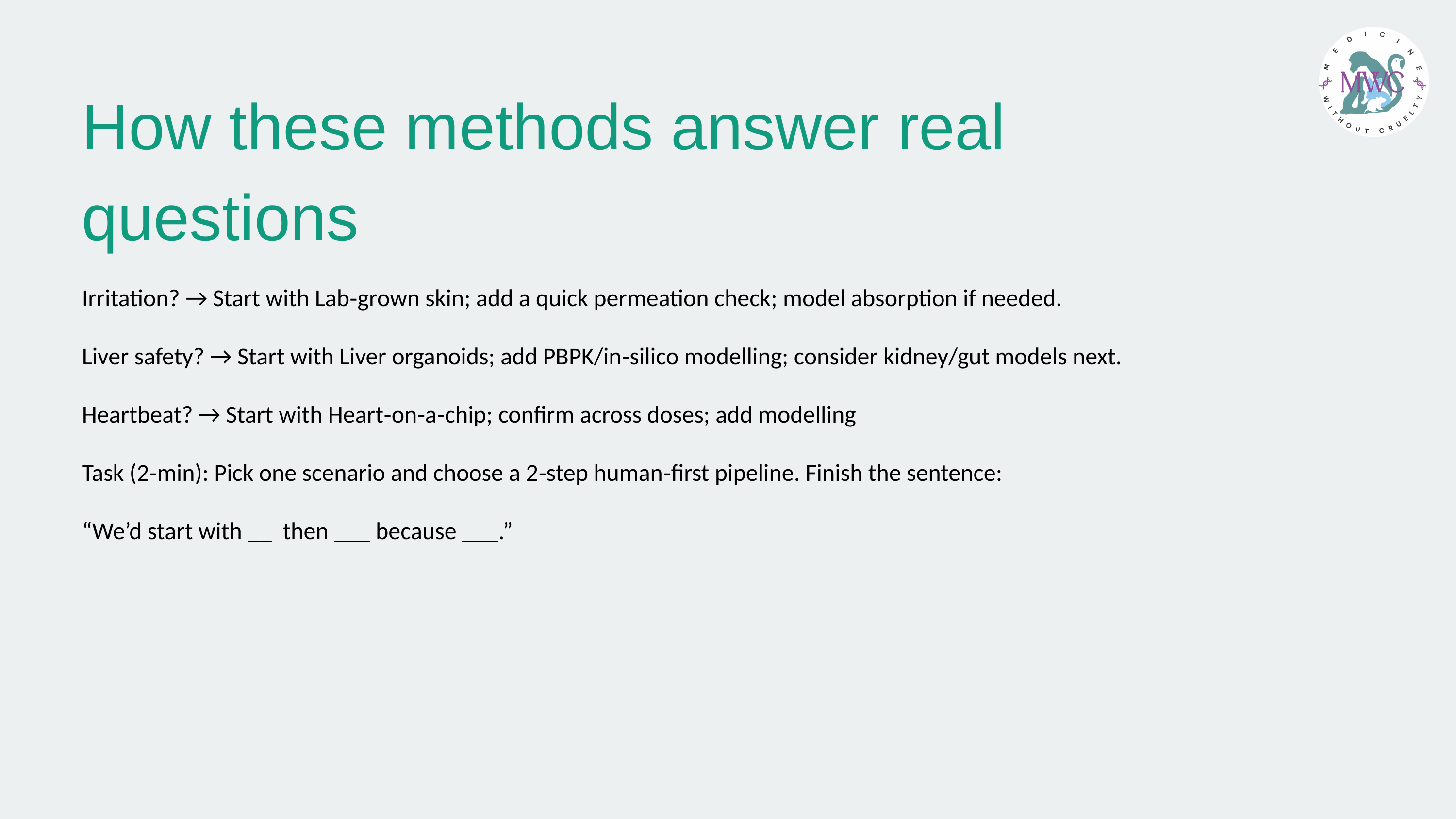

How these methods answer real questions
Irritation? → Start with Lab‑grown skin; add a quick permeation check; model absorption if needed.

Liver safety? → Start with Liver organoids; add PBPK/in‑silico modelling; consider kidney/gut models next.

Heartbeat? → Start with Heart‑on‑a‑chip; confirm across doses; add modelling

Task (2‑min): Pick one scenario and choose a 2‑step human‑first pipeline. Finish the sentence:

“We’d start with __  then ___ because ___.”